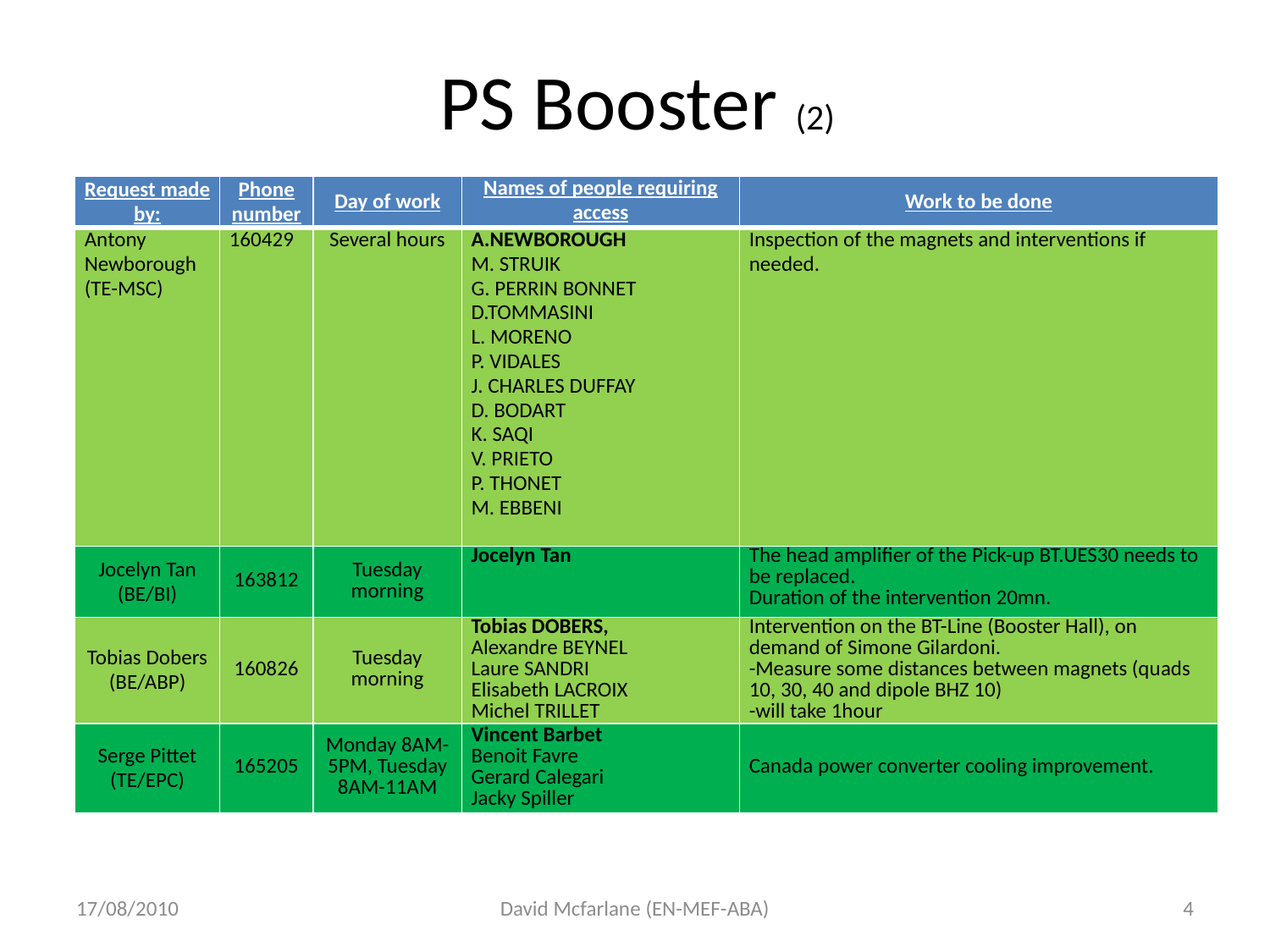

# PS Booster (2)
| Request made by: | Phone number | Day of work | Names of people requiring access | Work to be done |
| --- | --- | --- | --- | --- |
| Antony Newborough (TE-MSC) | 160429 | Several hours | A.Newborough M. STRUIK G. Perrin Bonnet D.Tommasini L. Moreno P. Vidales J. Charles Duffay D. BODART K. SAQI V. PRIETO P. Thonet M. ebbeni | Inspection of the magnets and interventions if needed. |
| Jocelyn Tan (BE/BI) | 163812 | Tuesday morning | Jocelyn Tan | The head amplifier of the Pick-up BT.UES30 needs to be replaced. Duration of the intervention 20mn. |
| Tobias Dobers (BE/ABP) | 160826 | Tuesday morning | Tobias DOBERS, Alexandre BEYNEL Laure SANDRI Elisabeth LACROIX Michel TRILLET | Intervention on the BT-Line (Booster Hall), on demand of Simone Gilardoni. -Measure some distances between magnets (quads 10, 30, 40 and dipole BHZ 10) -will take 1hour |
| Serge Pittet (TE/EPC) | 165205 | Monday 8AM-5PM, Tuesday 8AM-11AM | Vincent Barbet Benoit Favre Gerard Calegari Jacky Spiller | Canada power converter cooling improvement. |
17/08/2010
David Mcfarlane (EN-MEF-ABA)
4